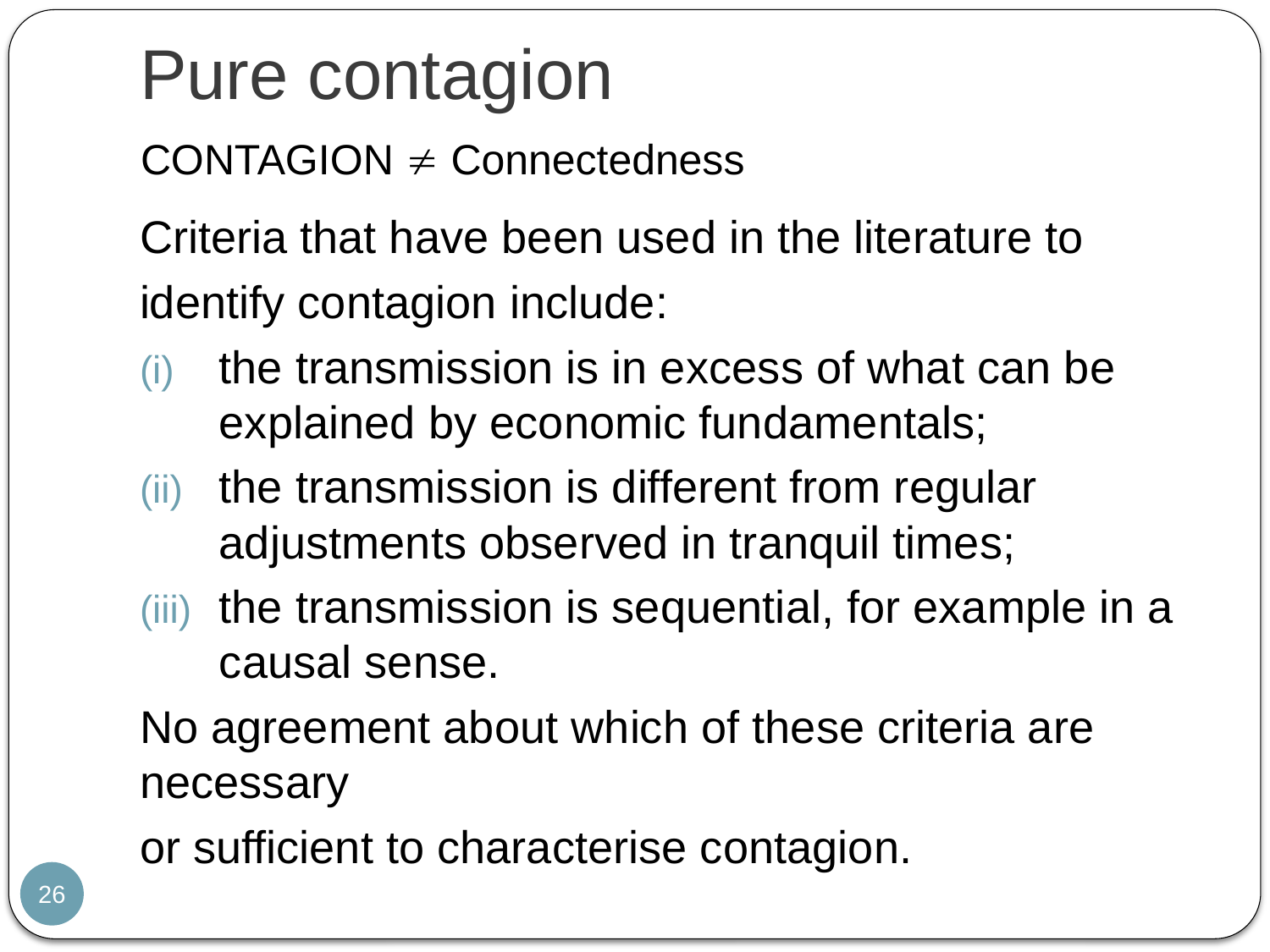

# Pure contagion
CONTAGION ≠ Connectedness
Criteria that have been used in the literature to
identify contagion include:
the transmission is in excess of what can be explained by economic fundamentals;
the transmission is different from regular adjustments observed in tranquil times;
the transmission is sequential, for example in a causal sense.
No agreement about which of these criteria are necessary
or sufficient to characterise contagion.
26